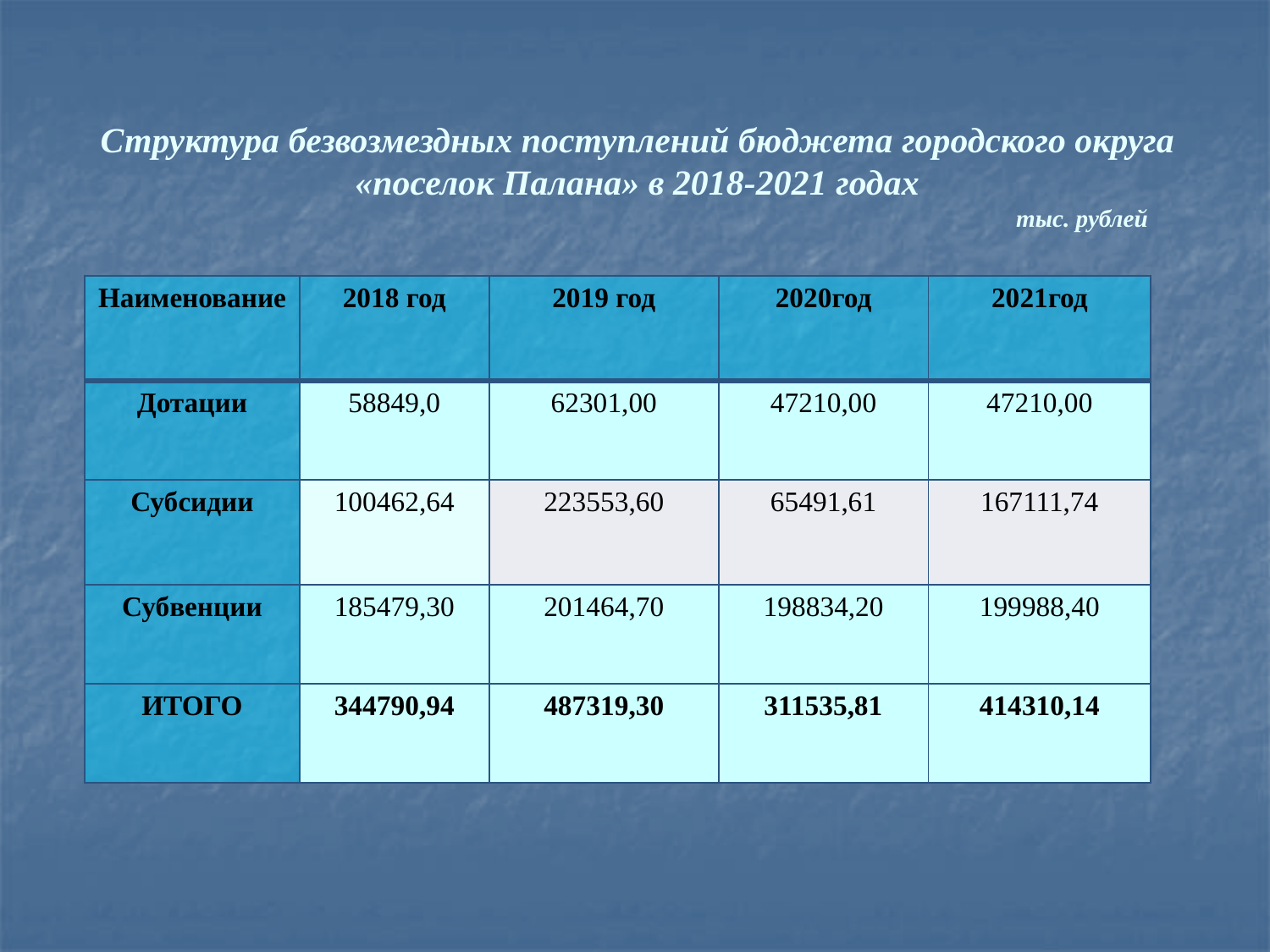

Структура безвозмездных поступлений бюджета городского округа «поселок Палана» в 2018-2021 годах
 							тыс. рублей
| Наименование | 2018 год | 2019 год | 2020год | 2021год |
| --- | --- | --- | --- | --- |
| Дотации | 58849,0 | 62301,00 | 47210,00 | 47210,00 |
| Субсидии | 100462,64 | 223553,60 | 65491,61 | 167111,74 |
| Субвенции | 185479,30 | 201464,70 | 198834,20 | 199988,40 |
| ИТОГО | 344790,94 | 487319,30 | 311535,81 | 414310,14 |